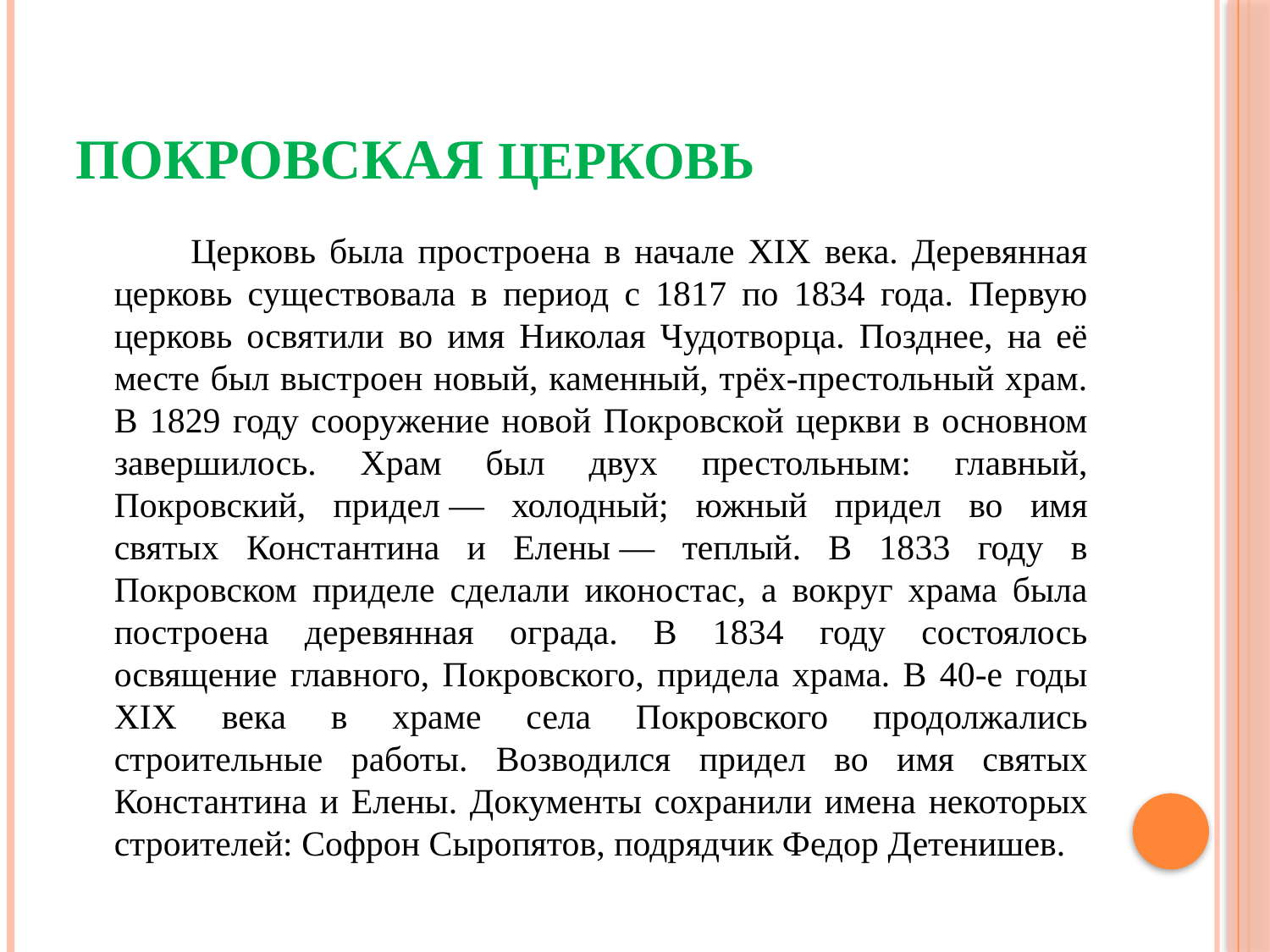

# Покровская церковь
         Церковь была простроена в начале XIX века. Деревянная церковь существовала в период с 1817 по 1834 года. Первую церковь освятили во имя Николая Чудотворца. Позднее, на её месте был выстроен новый, каменный, трёх-престольный храм. В 1829 году сооружение новой Покровской церкви в основном завершилось. Храм был двух престольным: главный, Покровский, придел — холодный; южный придел во имя святых Константина и Елены — теплый. В 1833 году в Покровском приделе сделали иконостас, а вокруг храма была построена деревянная ограда. В 1834 году состоялось освящение главного, Покровского, придела храма. В 40-е годы XIX века в храме села Покровского продолжались строительные работы. Возводился придел во имя святых Константина и Елены. Документы сохранили имена некоторых строителей: Софрон Сыропятов, подрядчик Федор Детенишев.